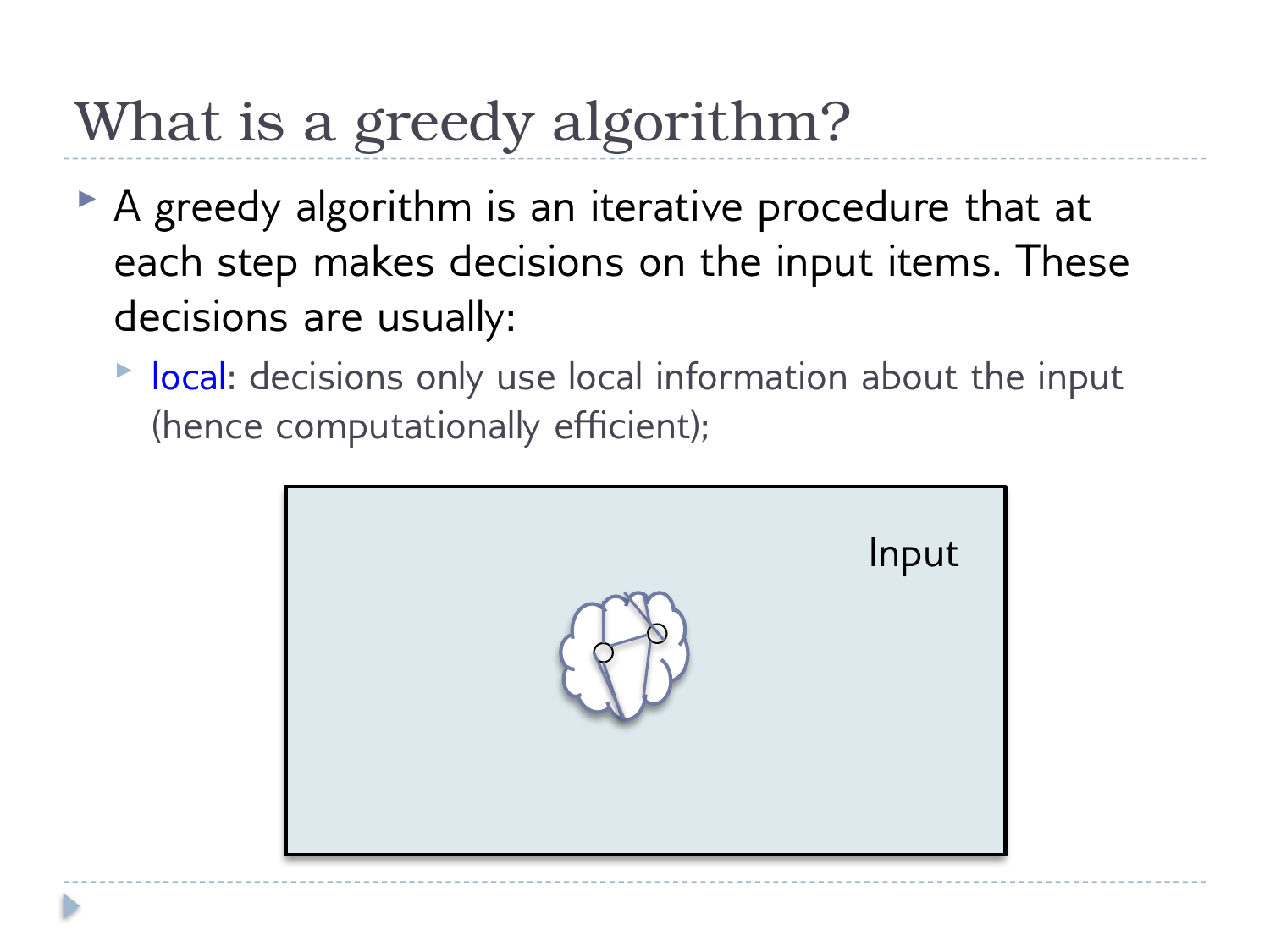

# What is a greedy algorithm?
A greedy algorithm is an iterative procedure that at each step makes decisions on the input items. These decisions are usually:
local: decisions only use local information about the input (hence computationally efficient);

Input